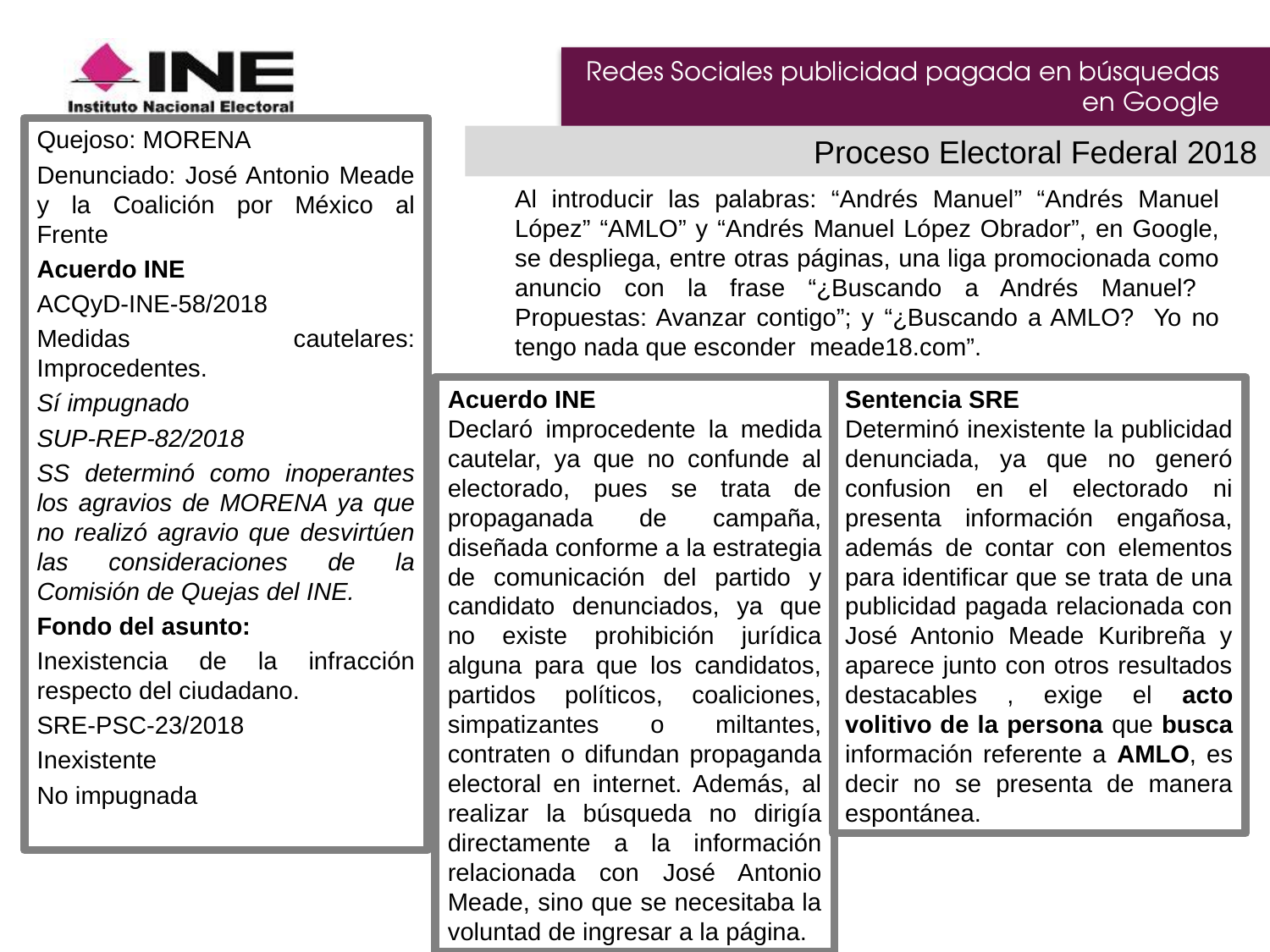

# Redes Sociales publicidad pagada en búsquedas en Google
Quejoso: MORENA
Denunciado: José Antonio Meade y la Coalición por México al Frente
Acuerdo INE
ACQyD-INE-58/2018
Medidas cautelares: Improcedentes.
Sí impugnado
SUP-REP-82/2018
SS determinó como inoperantes los agravios de MORENA ya que no realizó agravio que desvirtúen las consideraciones de la Comisión de Quejas del INE.
Fondo del asunto:
Inexistencia de la infracción respecto del ciudadano.
SRE-PSC-23/2018
Inexistente
No impugnada

Proceso Electoral Federal 2018
Al introducir las palabras: “Andrés Manuel” “Andrés Manuel López” “AMLO” y “Andrés Manuel López Obrador”, en Google, se despliega, entre otras páginas, una liga promocionada como anuncio con la frase “¿Buscando a Andrés Manuel?  Propuestas: Avanzar contigo”; y “¿Buscando a AMLO?  Yo no tengo nada que esconder  meade18.com”.
Acuerdo INE
Declaró improcedente la medida cautelar, ya que no confunde al electorado, pues se trata de propaganada de campaña, diseñada conforme a la estrategia de comunicación del partido y candidato denunciados, ya que no existe prohibición jurídica alguna para que los candidatos, partidos políticos, coaliciones, simpatizantes o miltantes, contraten o difundan propaganda electoral en internet. Además, al realizar la búsqueda no dirigía directamente a la información relacionada con José Antonio Meade, sino que se necesitaba la voluntad de ingresar a la página.
Sentencia SRE
Determinó inexistente la publicidad denunciada, ya que no generó confusion en el electorado ni presenta información engañosa, además de contar con elementos para identificar que se trata de una publicidad pagada relacionada con José Antonio Meade Kuribreña y aparece junto con otros resultados destacables , exige el acto volitivo de la persona que busca información referente a AMLO, es decir no se presenta de manera espontánea.